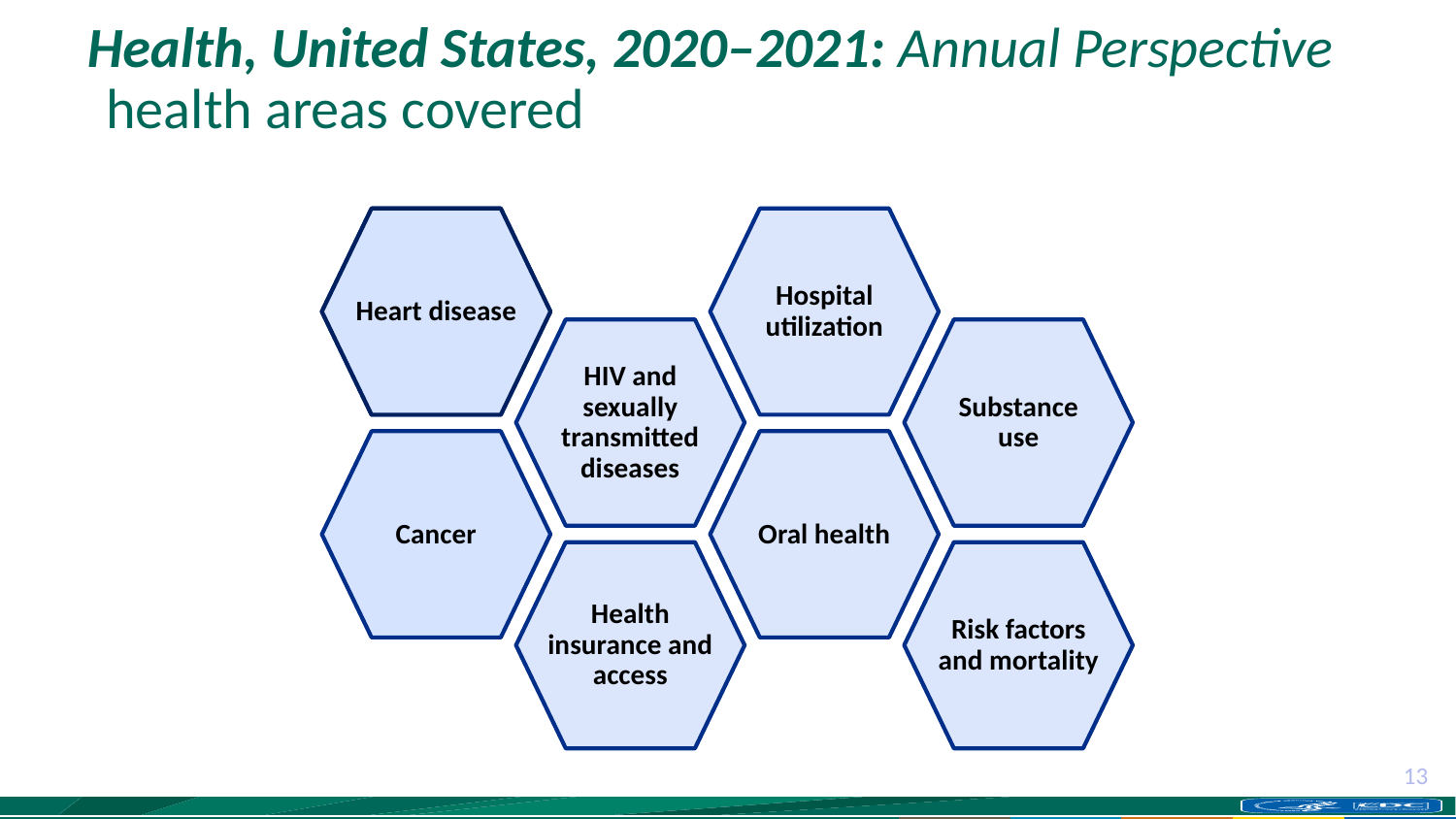

# Health, United States, 2020–2021: Annual Perspective health areas covered
Heart disease
Heart disease
Hospital utilization
HIV and sexually transmitted diseases
Substance use
Cancer
Oral health
Health insurance and access
Risk factors and mortality
13